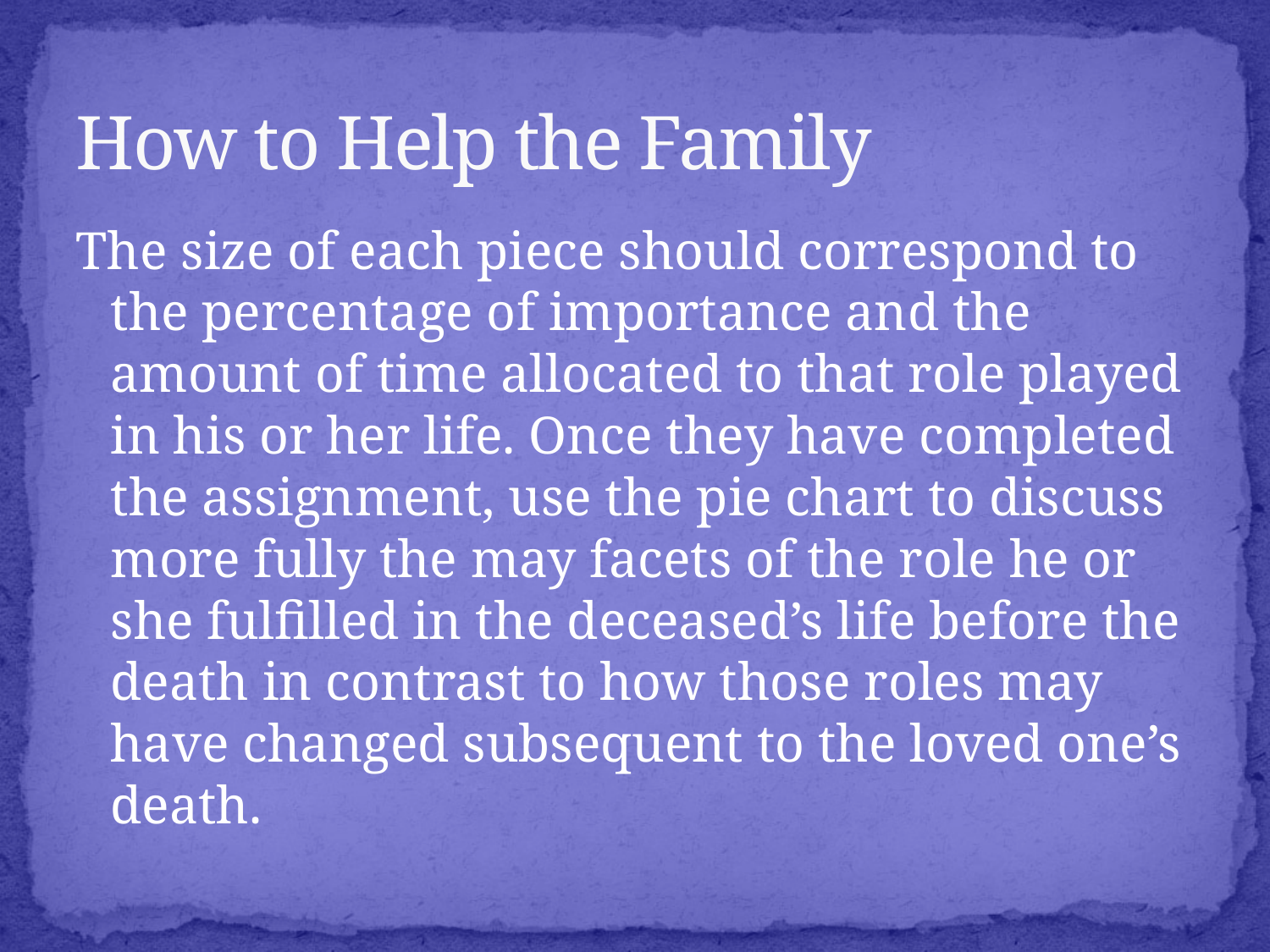

# How to Help the Family
The size of each piece should correspond to the percentage of importance and the amount of time allocated to that role played in his or her life. Once they have completed the assignment, use the pie chart to discuss more fully the may facets of the role he or she fulfilled in the deceased’s life before the death in contrast to how those roles may have changed subsequent to the loved one’s death.